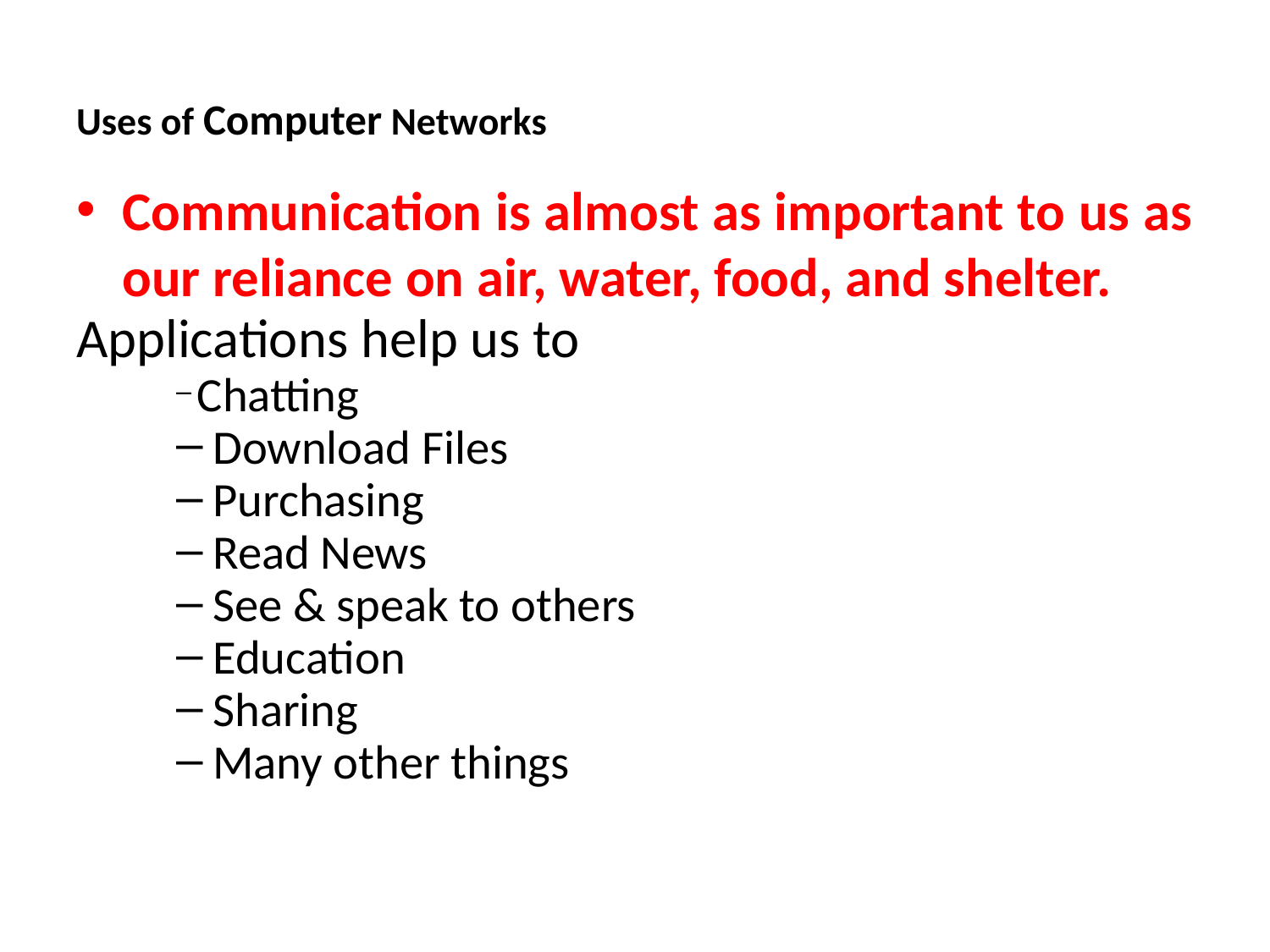

# Uses of Computer Networks
Communication is almost as important to us as our reliance on air, water, food, and shelter.
Applications help us to
 Chatting
 Download Files
 Purchasing
 Read News
 See & speak to others
 Education
 Sharing
 Many other things